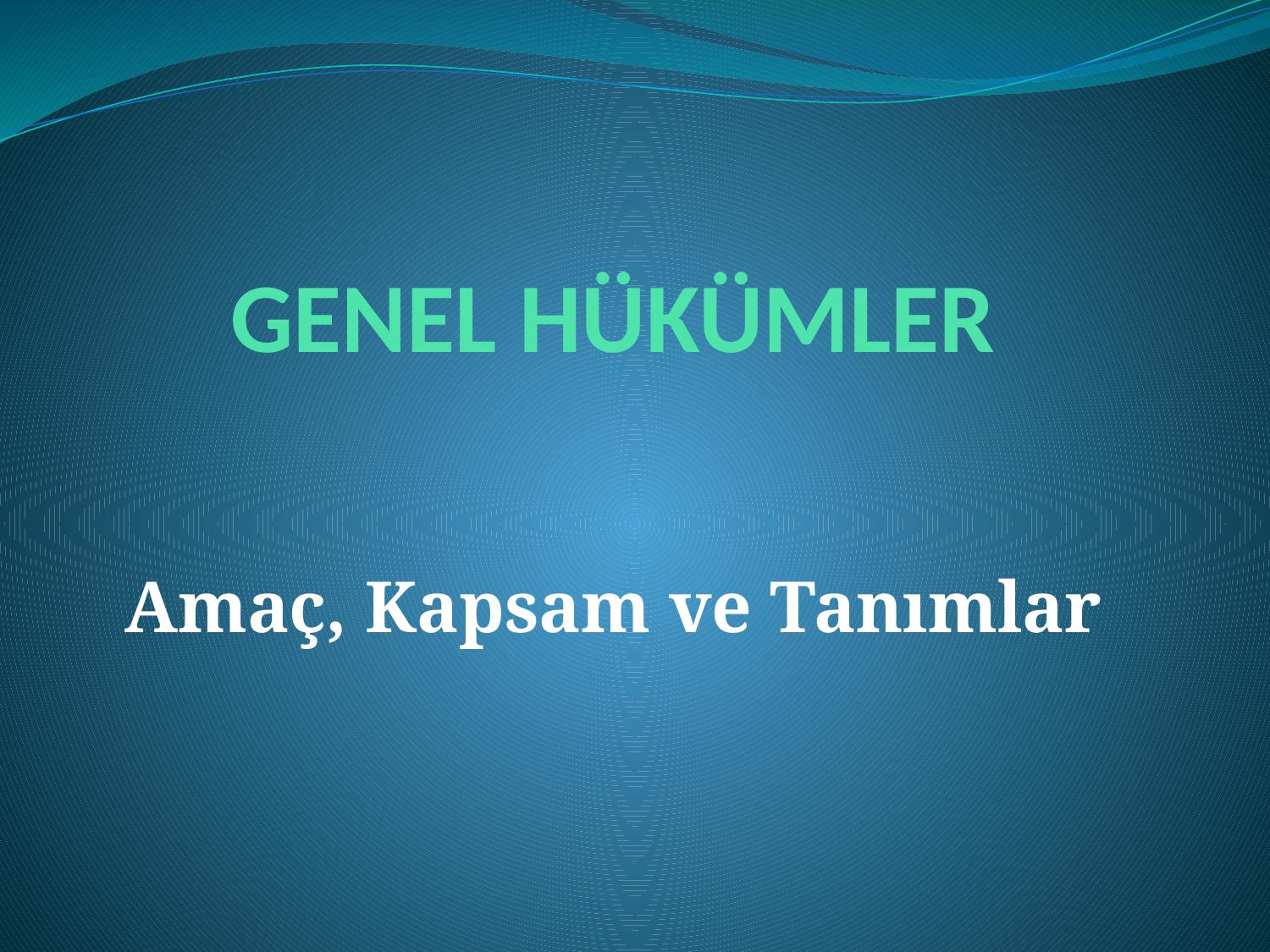

# GENEL HÜKÜMLER
Amaç, Kapsam ve Tanımlar